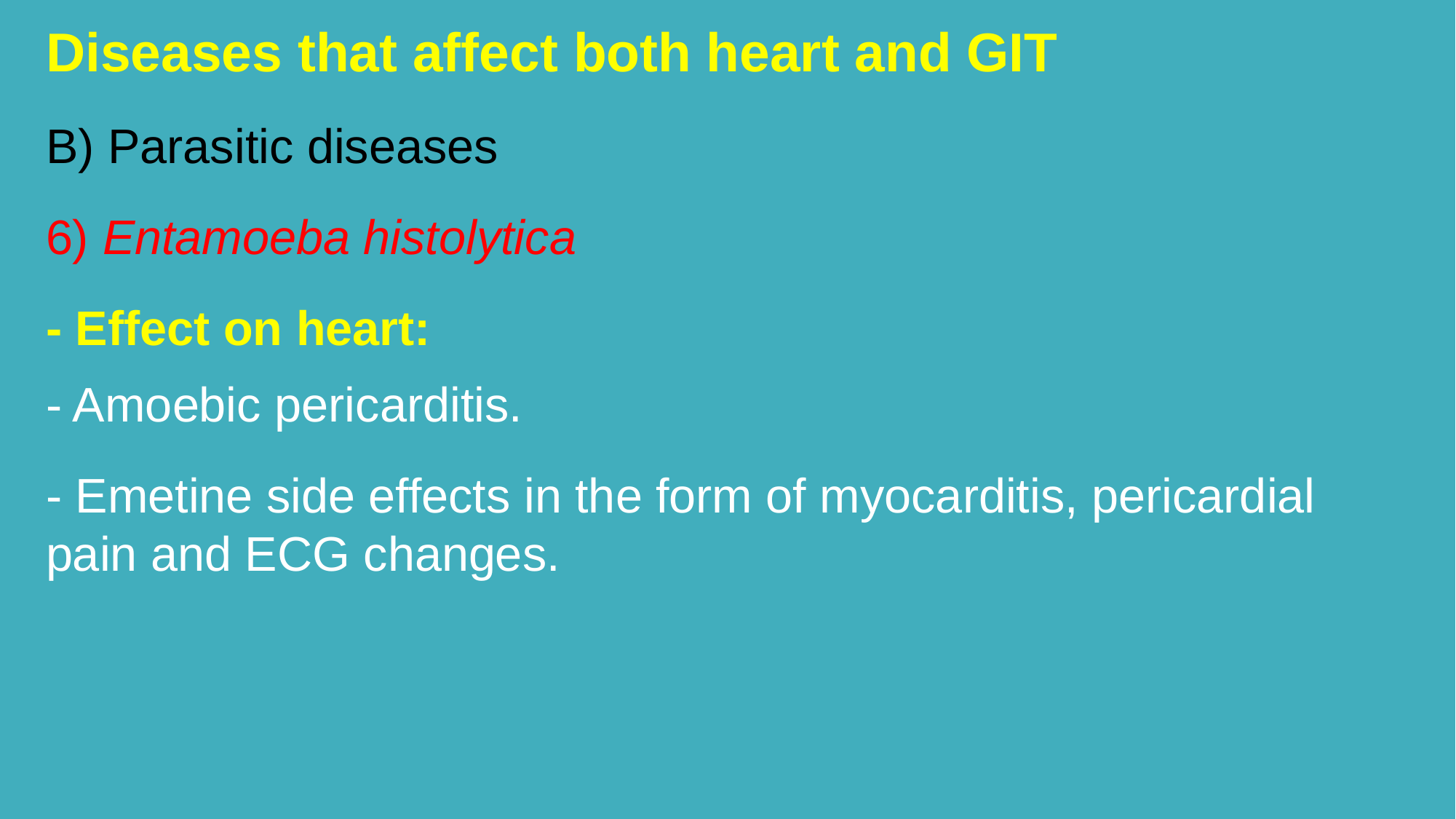

Diseases that affect both heart and GIT

B) Parasitic diseases

6) Entamoeba histolytica

- Effect on heart:

- Amoebic pericarditis.

- Emetine side effects in the form of myocarditis, pericardial pain and ECG changes.